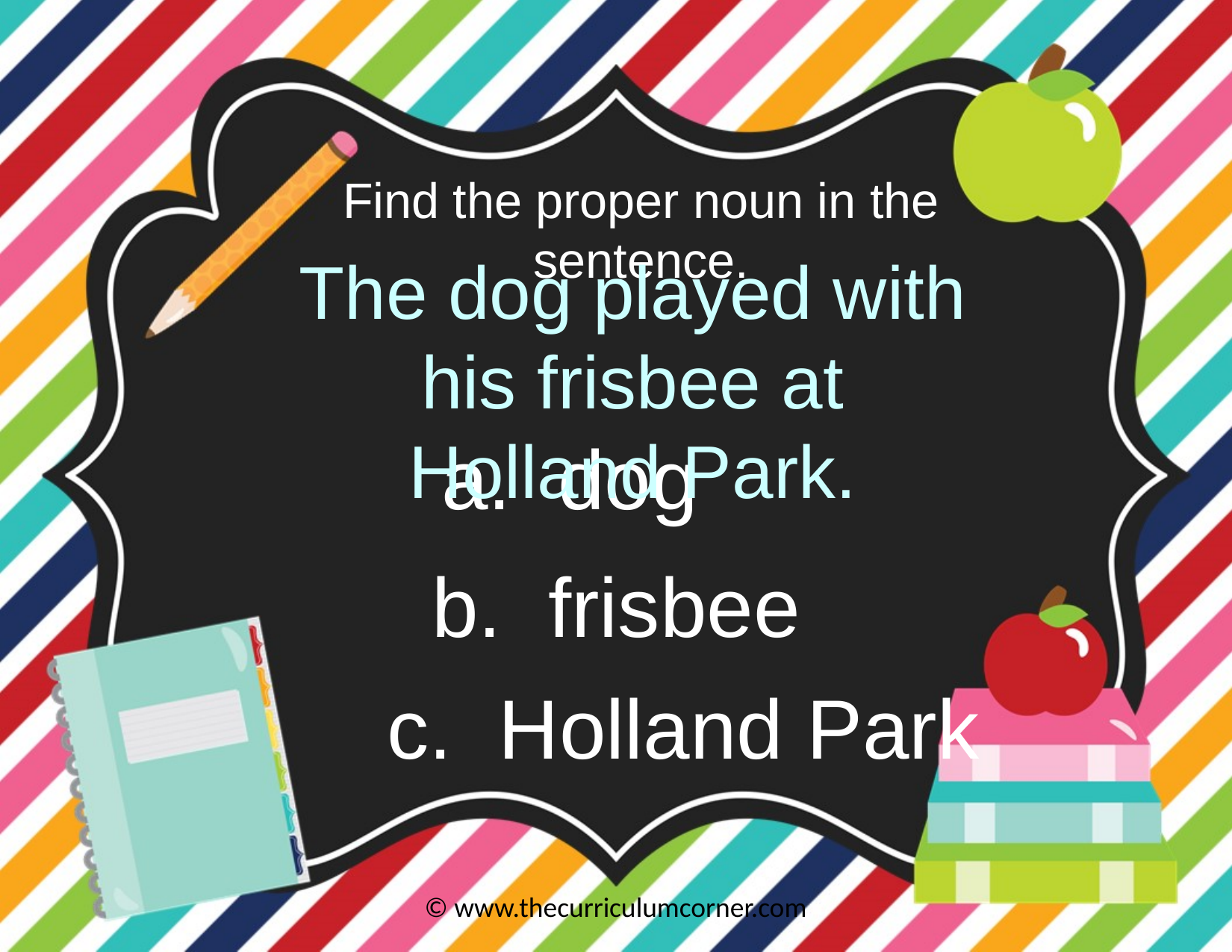

Find the proper noun in the sentence.
The dog played with his frisbee at Holland Park.
a.  dog
b.  frisbee
c.  Holland Park
© www.thecurriculumcorner.com